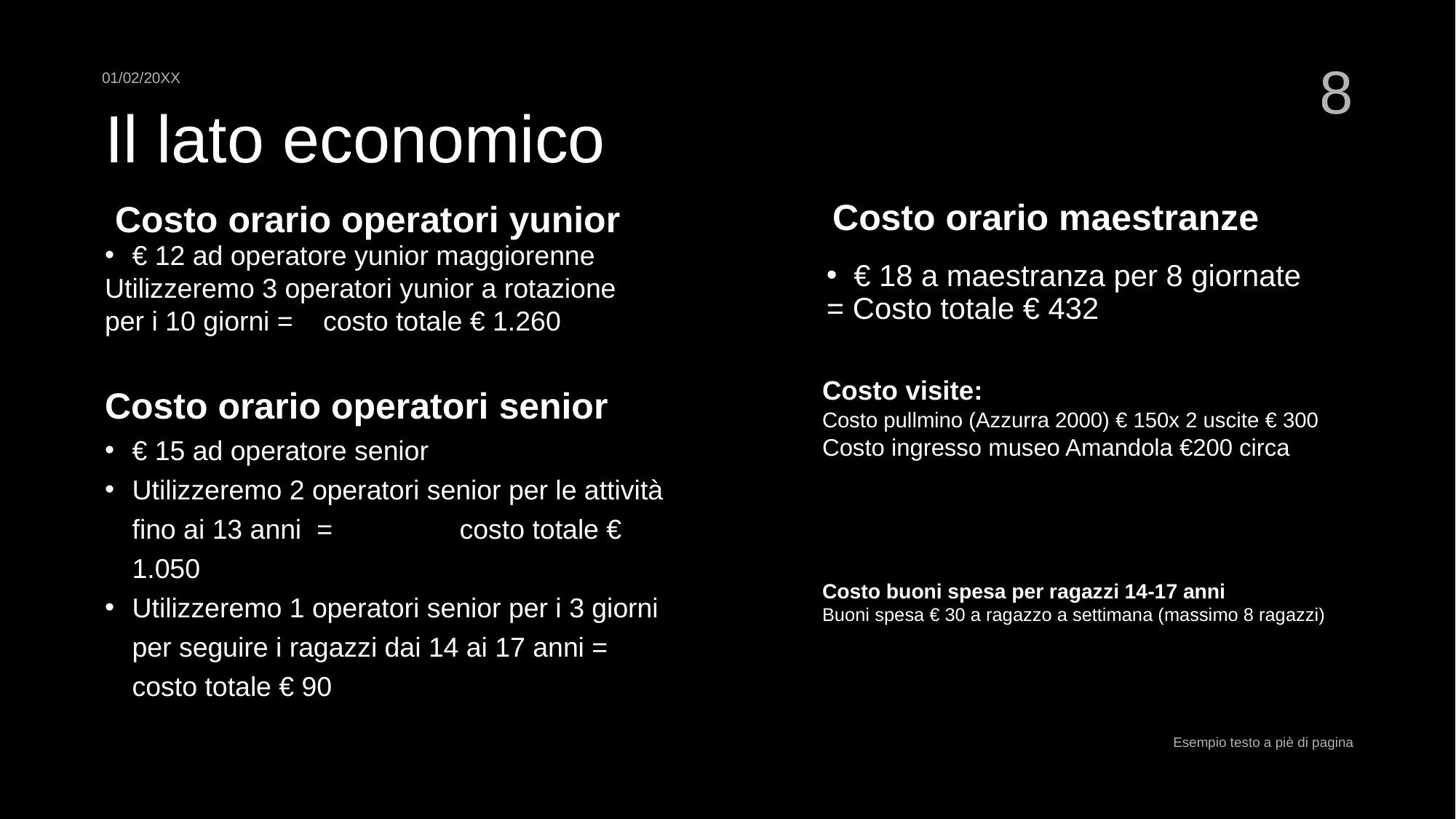

01/02/20XX
8
# Il lato economico
Costo orario maestranze
Costo orario operatori yunior
€ 12 ad operatore yunior maggiorenne
Utilizzeremo 3 operatori yunior a rotazione per i 10 giorni = 	costo totale € 1.260
€ 18 a maestranza per 8 giornate
= Costo totale € 432
Costo visite:
Costo pullmino (Azzurra 2000) € 150x 2 uscite € 300
Costo ingresso museo Amandola €200 circa

Costo orario operatori senior

€ 15 ad operatore senior
Utilizzeremo 2 operatori senior per le attività fino ai 13 anni  = 		costo totale € 1.050
Utilizzeremo 1 operatori senior per i 3 giorni per seguire i ragazzi dai 14 ai 17 anni = 	costo totale € 90
Costo buoni spesa per ragazzi 14-17 anni
Buoni spesa € 30 a ragazzo a settimana (massimo 8 ragazzi)

Esempio testo a piè di pagina